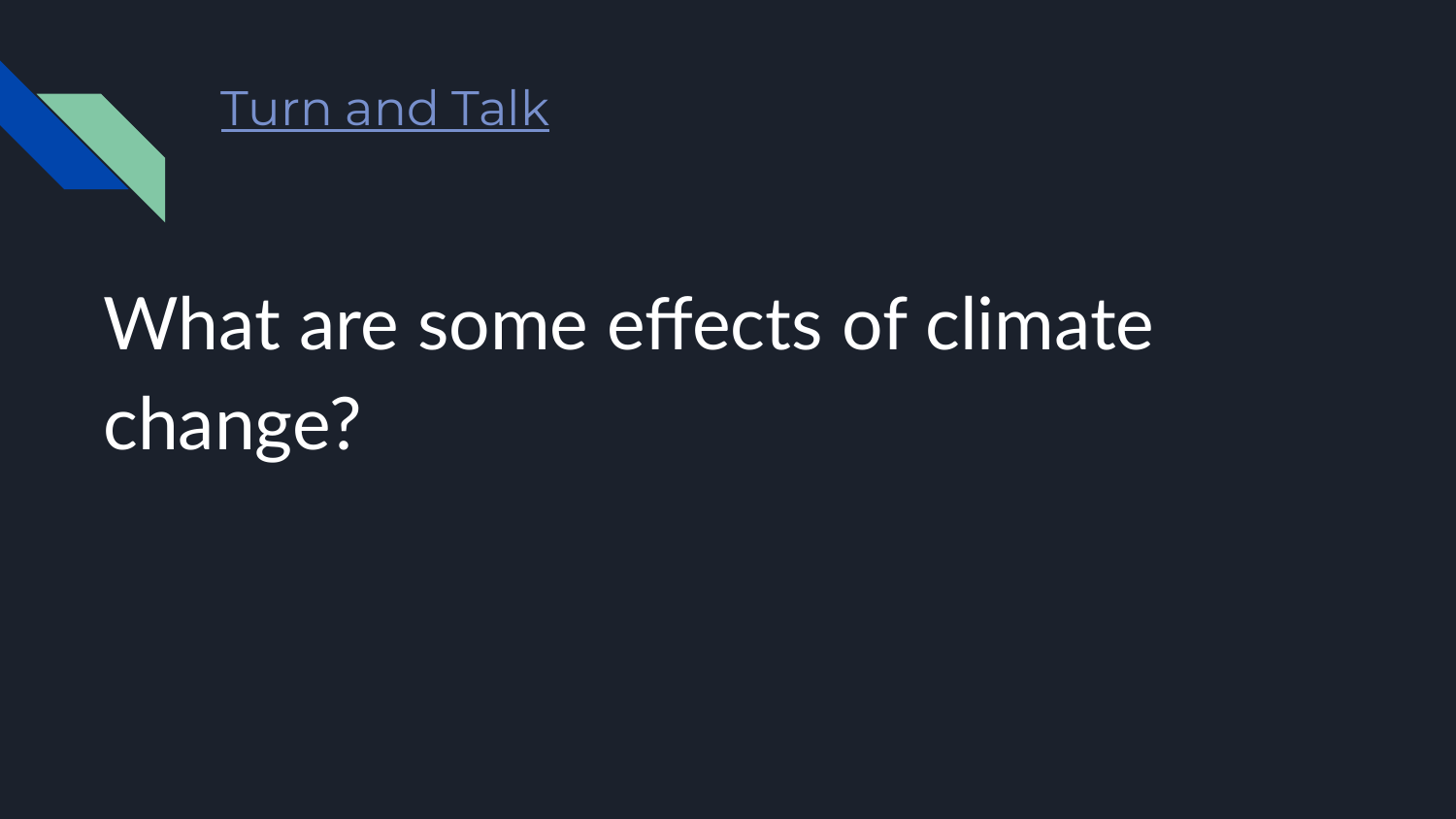

# Turn and Talk
What are some effects of climate change?